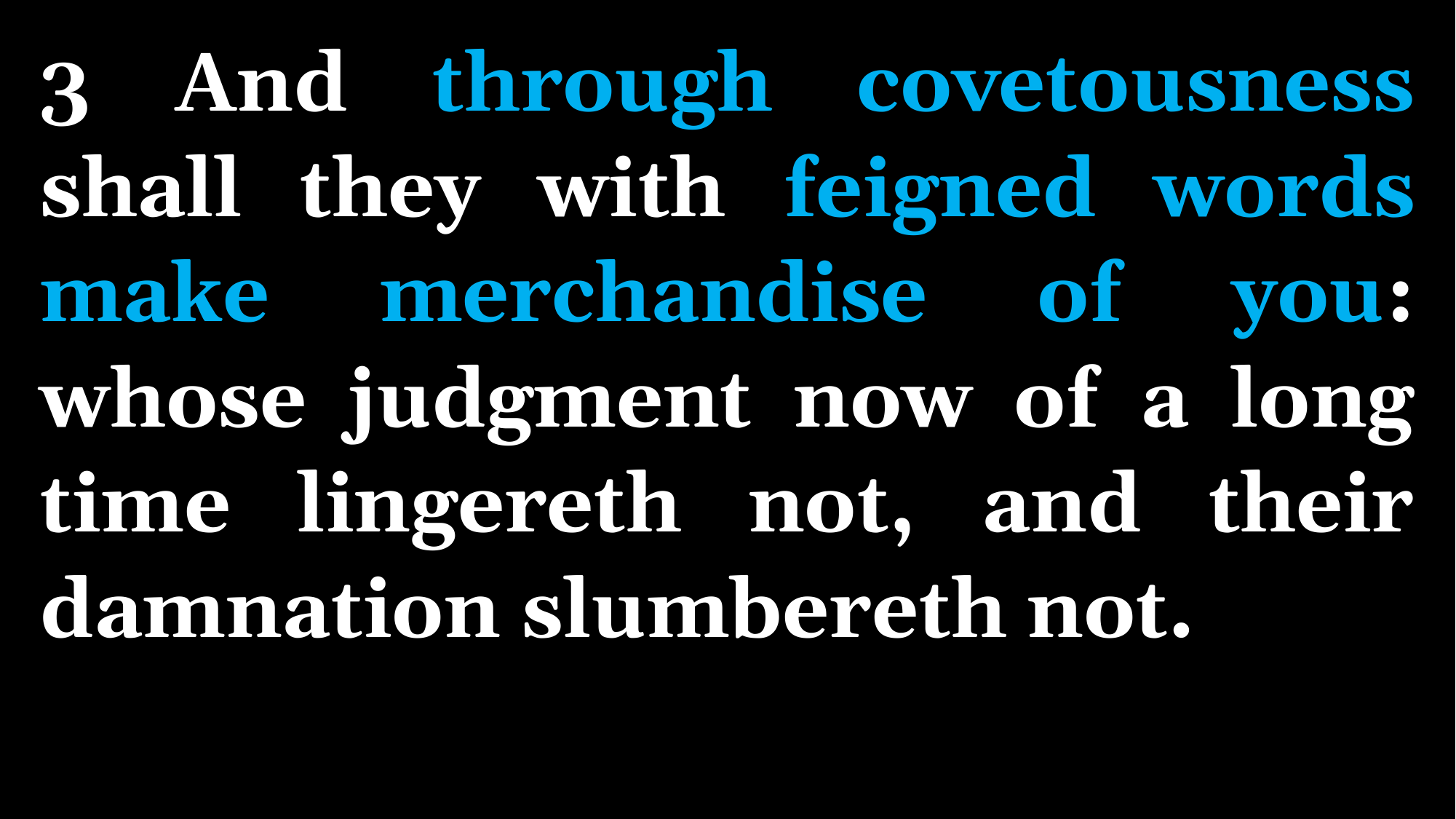

3 And through covetousness shall they with feigned words make merchandise of you: whose judgment now of a long time lingereth not, and their damnation slumbereth not.